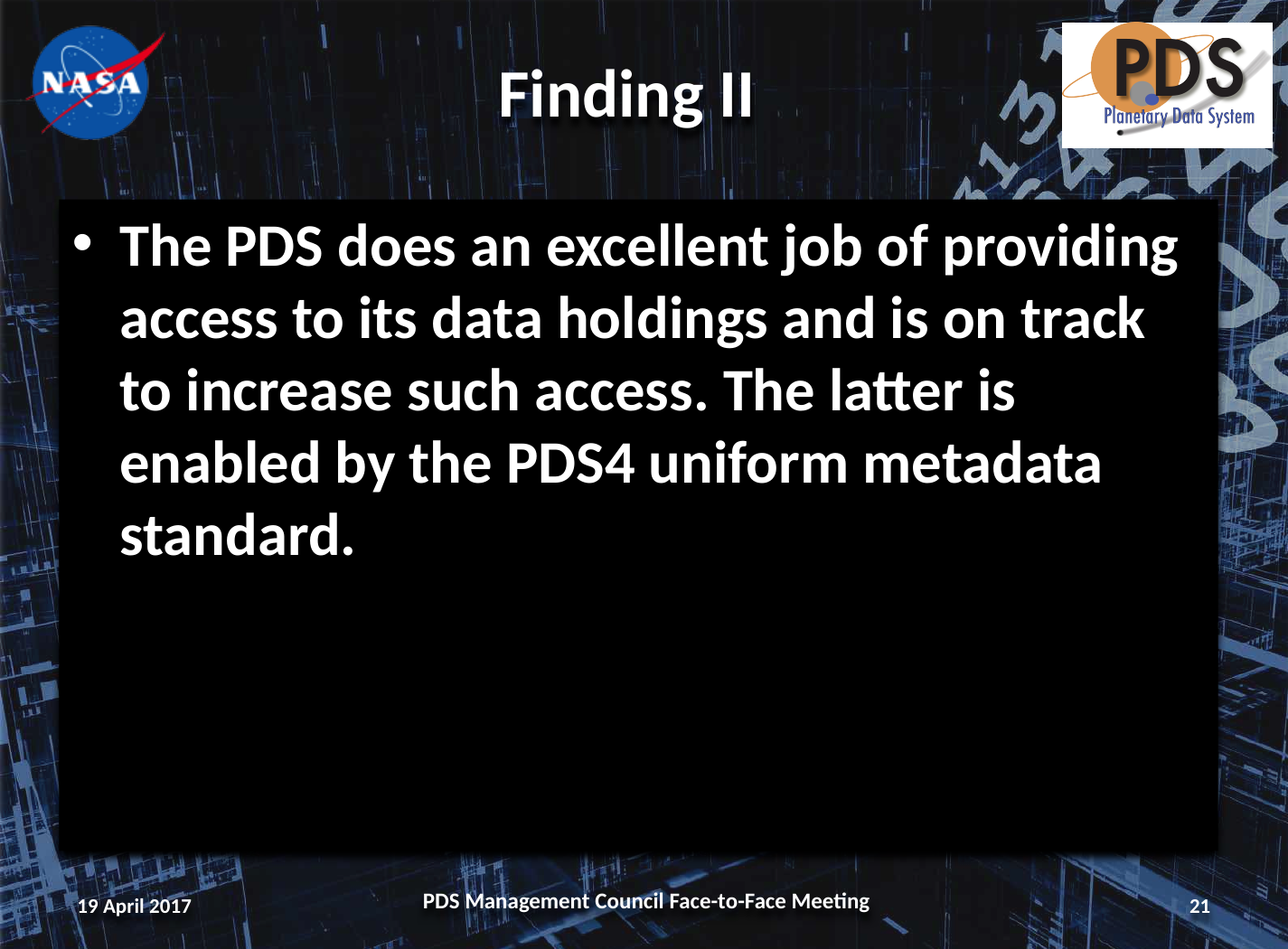

# Finding II
The PDS does an excellent job of providing access to its data holdings and is on track to increase such access. The latter is enabled by the PDS4 uniform metadata standard.

19 April 2017
PDS Management Council Face-to-Face Meeting
21